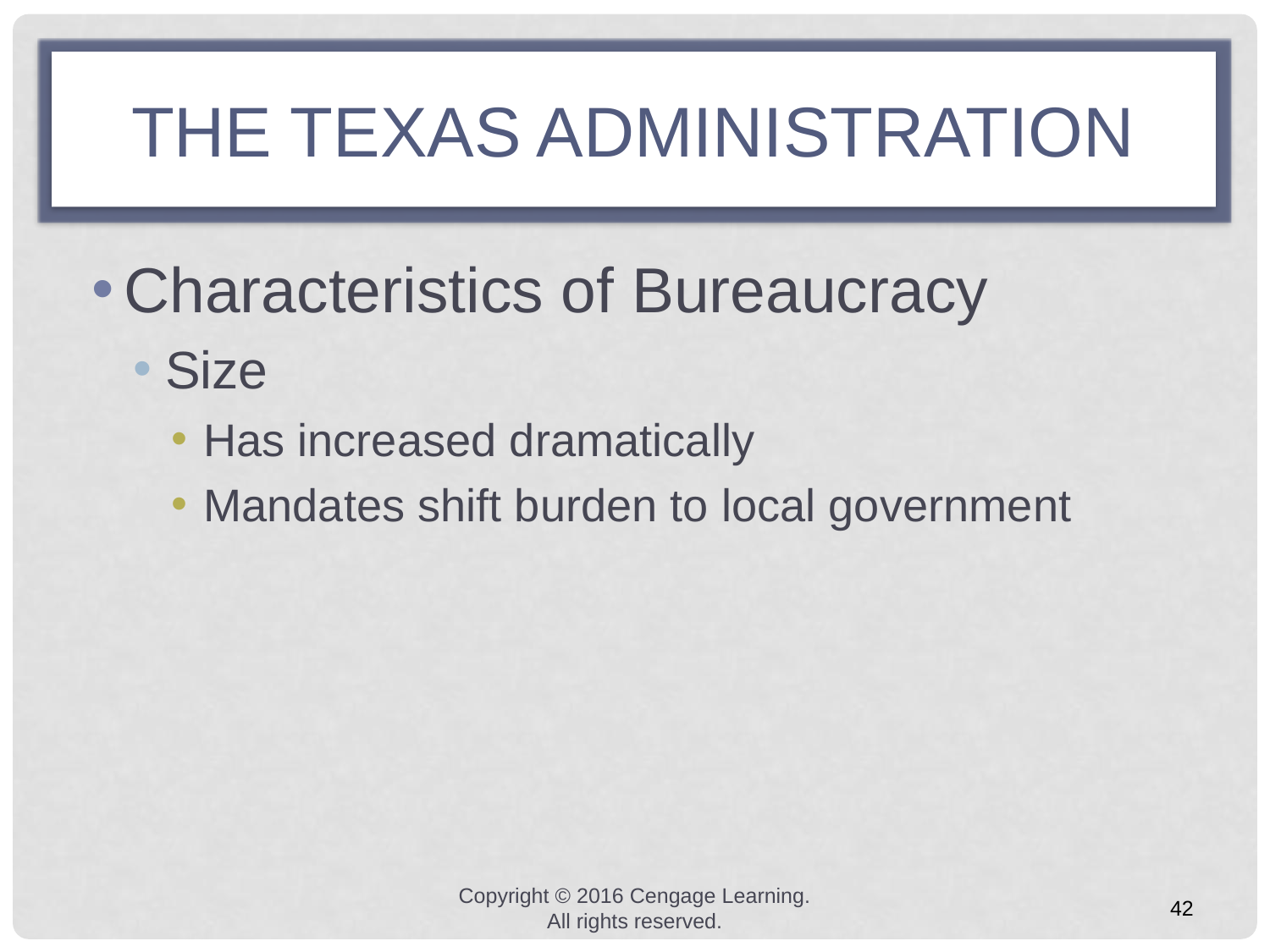

# the texas administration
Characteristics of Bureaucracy
Size
Has increased dramatically
Mandates shift burden to local government
Copyright © 2016 Cengage Learning. All rights reserved.
42